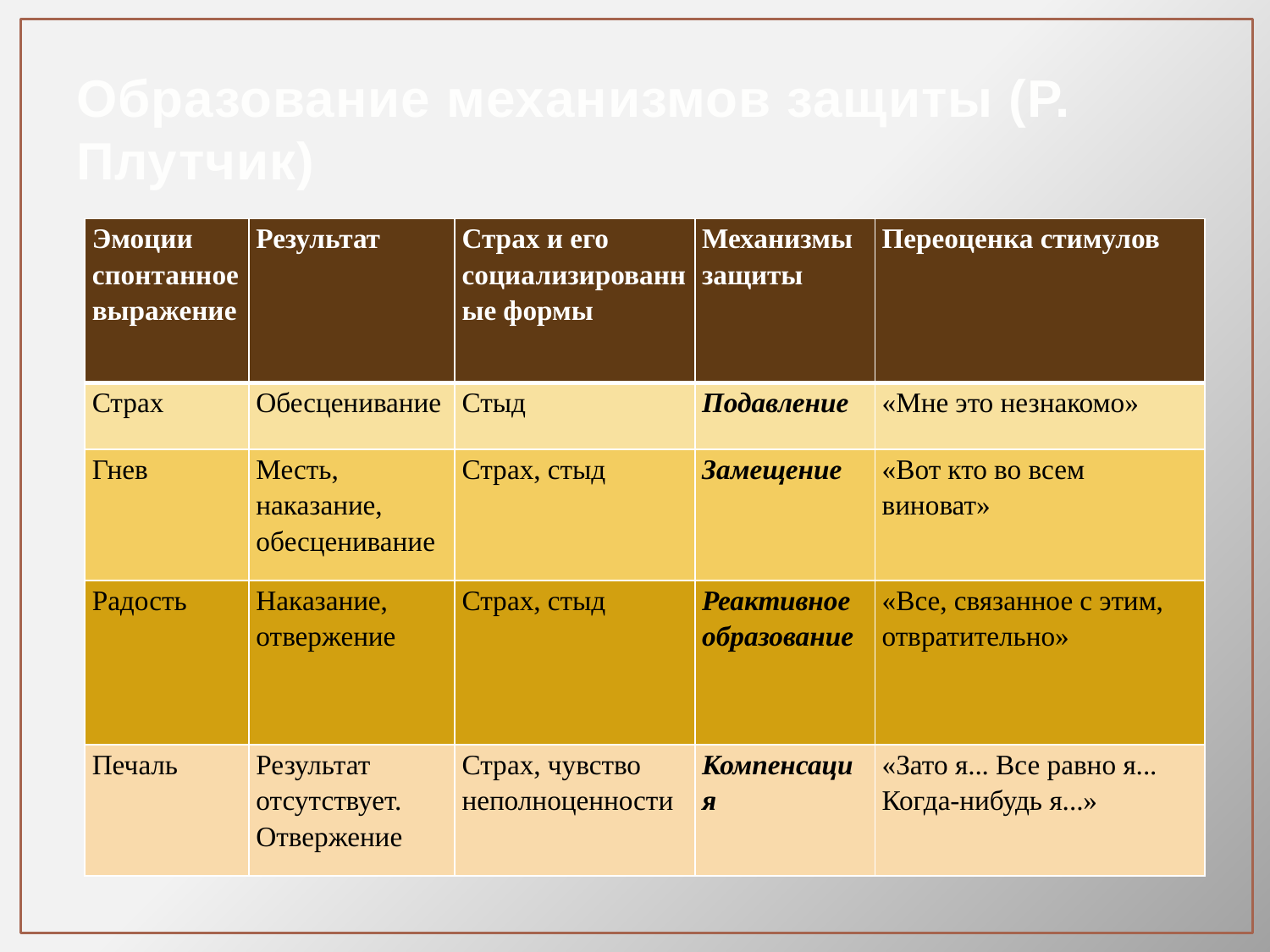

# Образование механизмов защиты (Р. Плутчик)
| Эмоции спонтанное выражение | Результат | Страх и его социализированные формы | Механизмы защиты | Переоценка стимулов |
| --- | --- | --- | --- | --- |
| Страх | Обесценивание | Стыд | Подавление | «Мне это незнакомо» |
| Гнев | Месть, наказание, обесценивание | Страх, стыд | Замещение | «Вот кто во всем виноват» |
| Радость | Наказание, отвержение | Страх, стыд | Реактивное образование | «Все, связанное с этим, отвратительно» |
| Печаль | Результат отсутствует. Отвержение | Страх, чувство неполноценности | Компенсация | «Зато я... Все равно я... Когда-нибудь я...» |